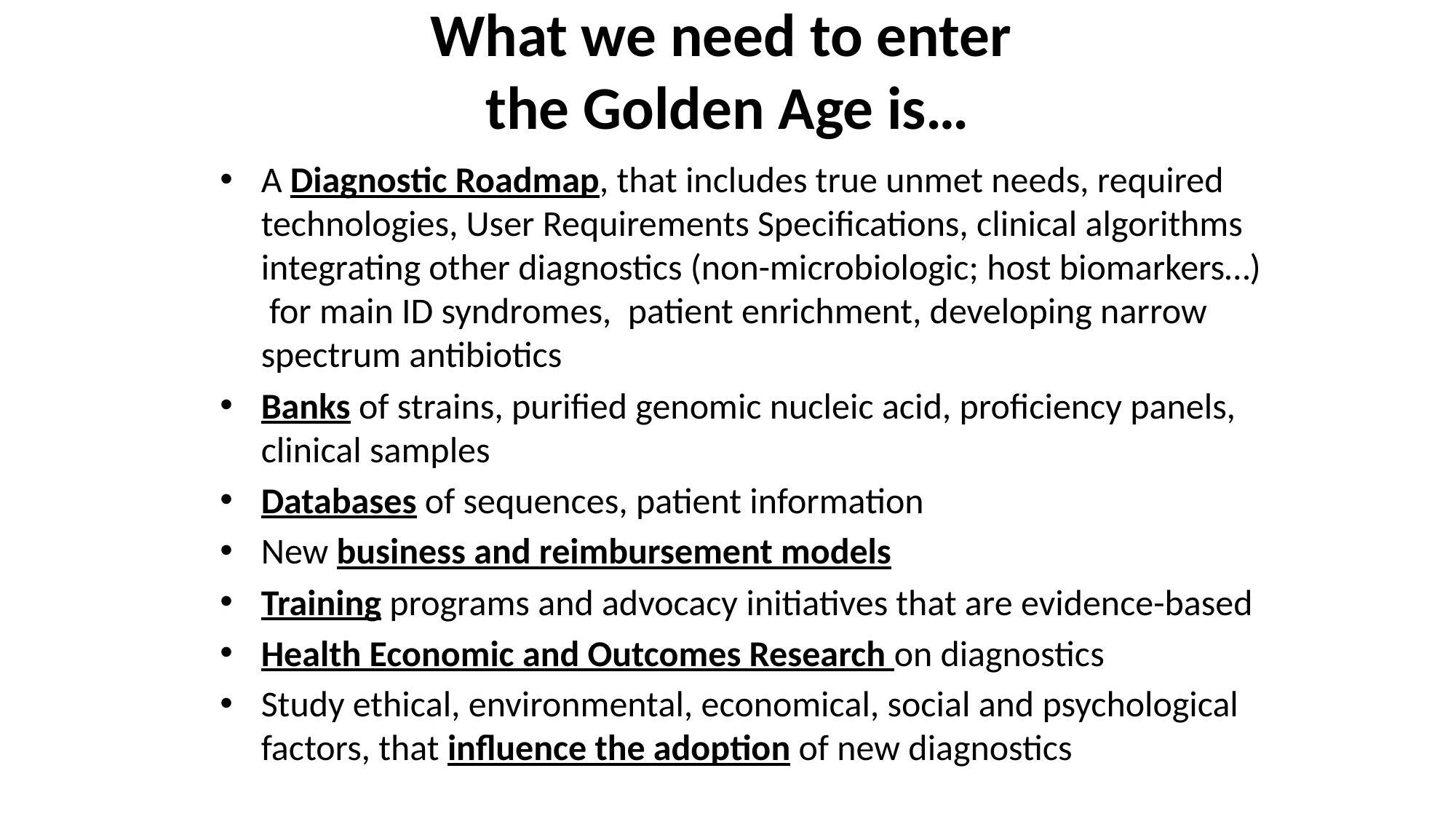

# What we need to enter the Golden Age is…
A Diagnostic Roadmap, that includes true unmet needs, required technologies, User Requirements Specifications, clinical algorithms integrating other diagnostics (non-microbiologic; host biomarkers…)  for main ID syndromes,  patient enrichment, developing narrow spectrum antibiotics
Banks of strains, purified genomic nucleic acid, proficiency panels, clinical samples
Databases of sequences, patient information
New business and reimbursement models
Training programs and advocacy initiatives that are evidence-based
Health Economic and Outcomes Research on diagnostics
Study ethical, environmental, economical, social and psychological factors, that influence the adoption of new diagnostics